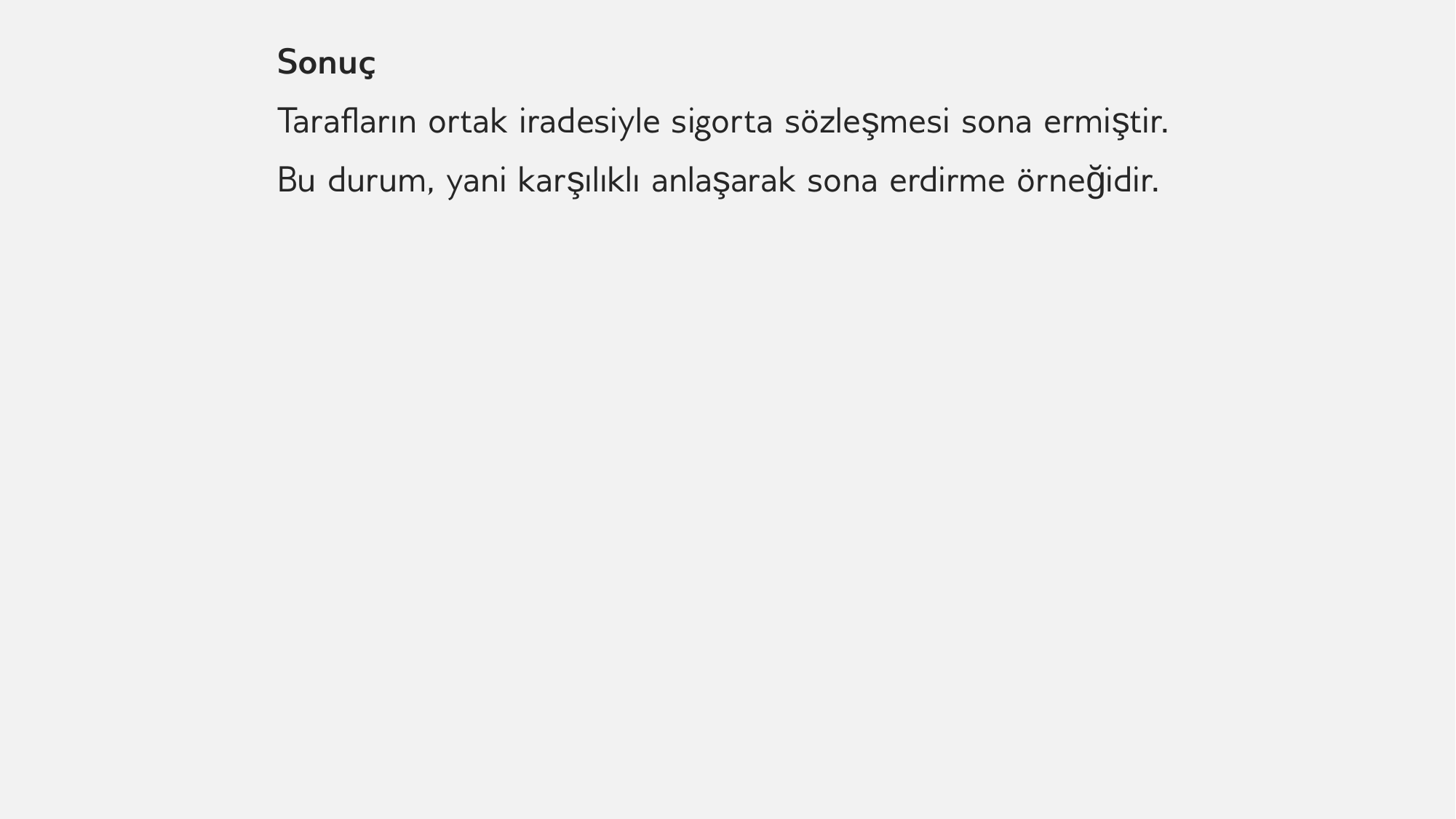

Sonuç
Tarafların ortak iradesiyle sigorta sözleşmesi sona ermiştir.
Bu durum, yani karşılıklı anlaşarak sona erdirme örneğidir.